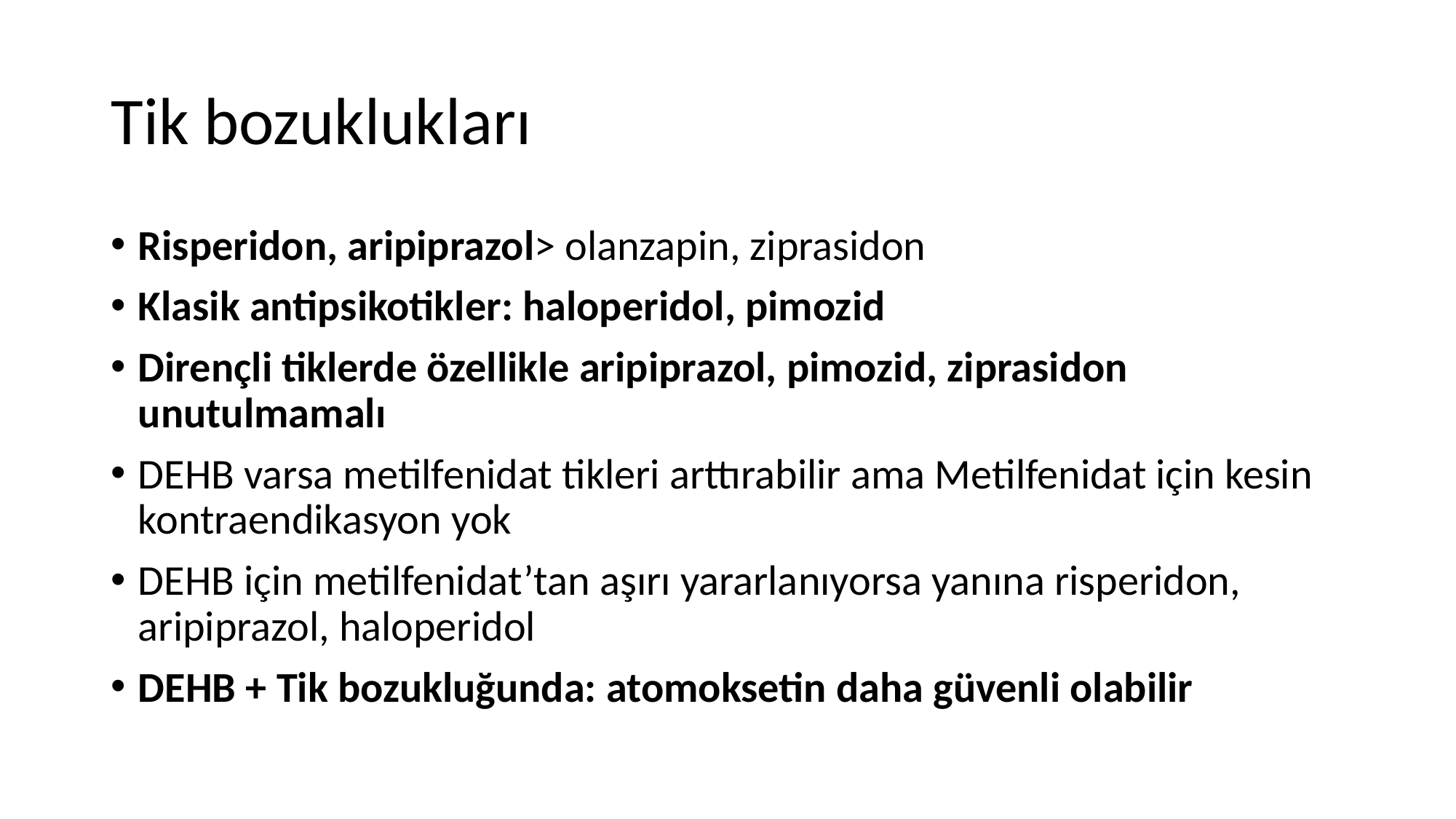

# Tik bozuklukları
Risperidon, aripiprazol> olanzapin, ziprasidon
Klasik antipsikotikler: haloperidol, pimozid
Dirençli tiklerde özellikle aripiprazol, pimozid, ziprasidon unutulmamalı
DEHB varsa metilfenidat tikleri arttırabilir ama Metilfenidat için kesin kontraendikasyon yok
DEHB için metilfenidat’tan aşırı yararlanıyorsa yanına risperidon, aripiprazol, haloperidol
DEHB + Tik bozukluğunda: atomoksetin daha güvenli olabilir